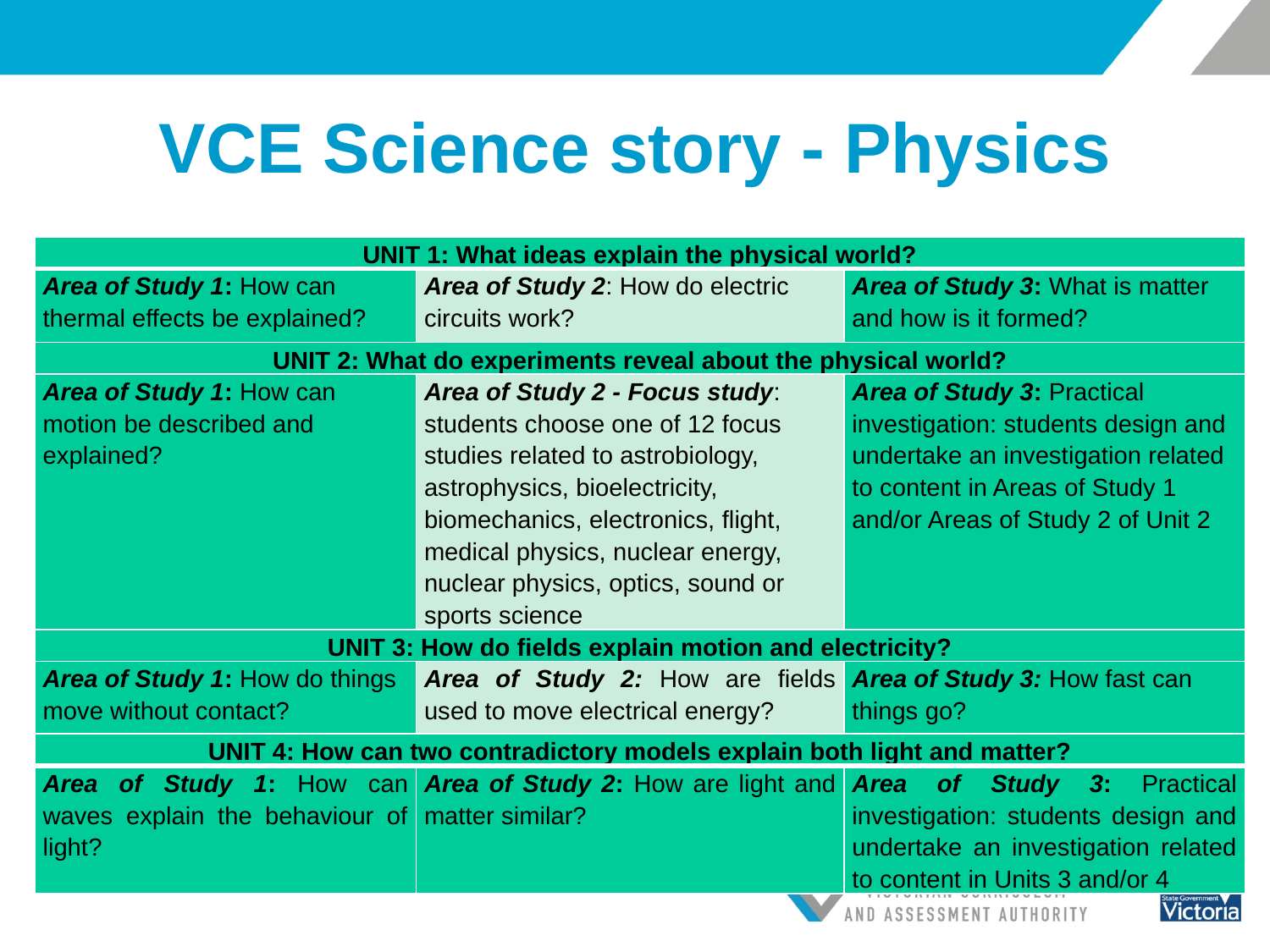

# VCE Science story - Physics
| UNIT 1: What ideas explain the physical world? |  |  |
| --- | --- | --- |
| Area of Study 1: How can thermal effects be explained? | Area of Study 2: How do electric circuits work? | Area of Study 3: What is matter and how is it formed? |
| UNIT 2: What do experiments reveal about the physical world? |  |  |
| Area of Study 1: How can motion be described and explained? | Area of Study 2 - Focus study: students choose one of 12 focus studies related to astrobiology, astrophysics, bioelectricity, biomechanics, electronics, flight, medical physics, nuclear energy, nuclear physics, optics, sound or sports science | Area of Study 3: Practical investigation: students design and undertake an investigation related to content in Areas of Study 1 and/or Areas of Study 2 of Unit 2 |
| UNIT 3: How do fields explain motion and electricity? |  |  |
| Area of Study 1: How do things move without contact? | Area of Study 2: How are fields used to move electrical energy? | Area of Study 3: How fast can things go? |
| UNIT 4: How can two contradictory models explain both light and matter? |  |  |
| Area of Study 1: How can waves explain the behaviour of light? | Area of Study 2: How are light and matter similar? | Area of Study 3: Practical investigation: students design and undertake an investigation related to content in Units 3 and/or 4 |